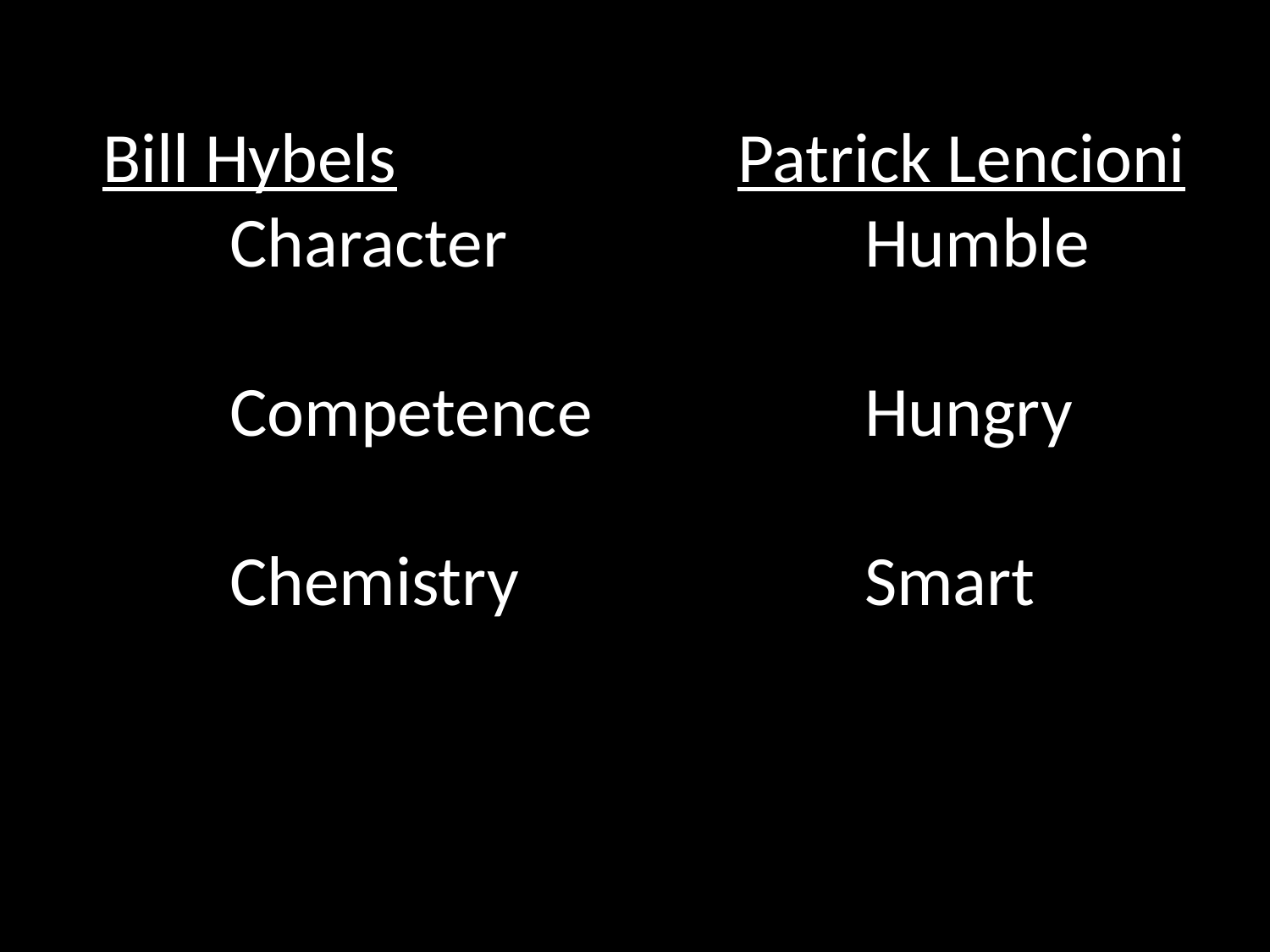

Bill Hybels			Patrick Lencioni
	Character 			Humble

	Competence 			Hungry

	Chemistry			Smart